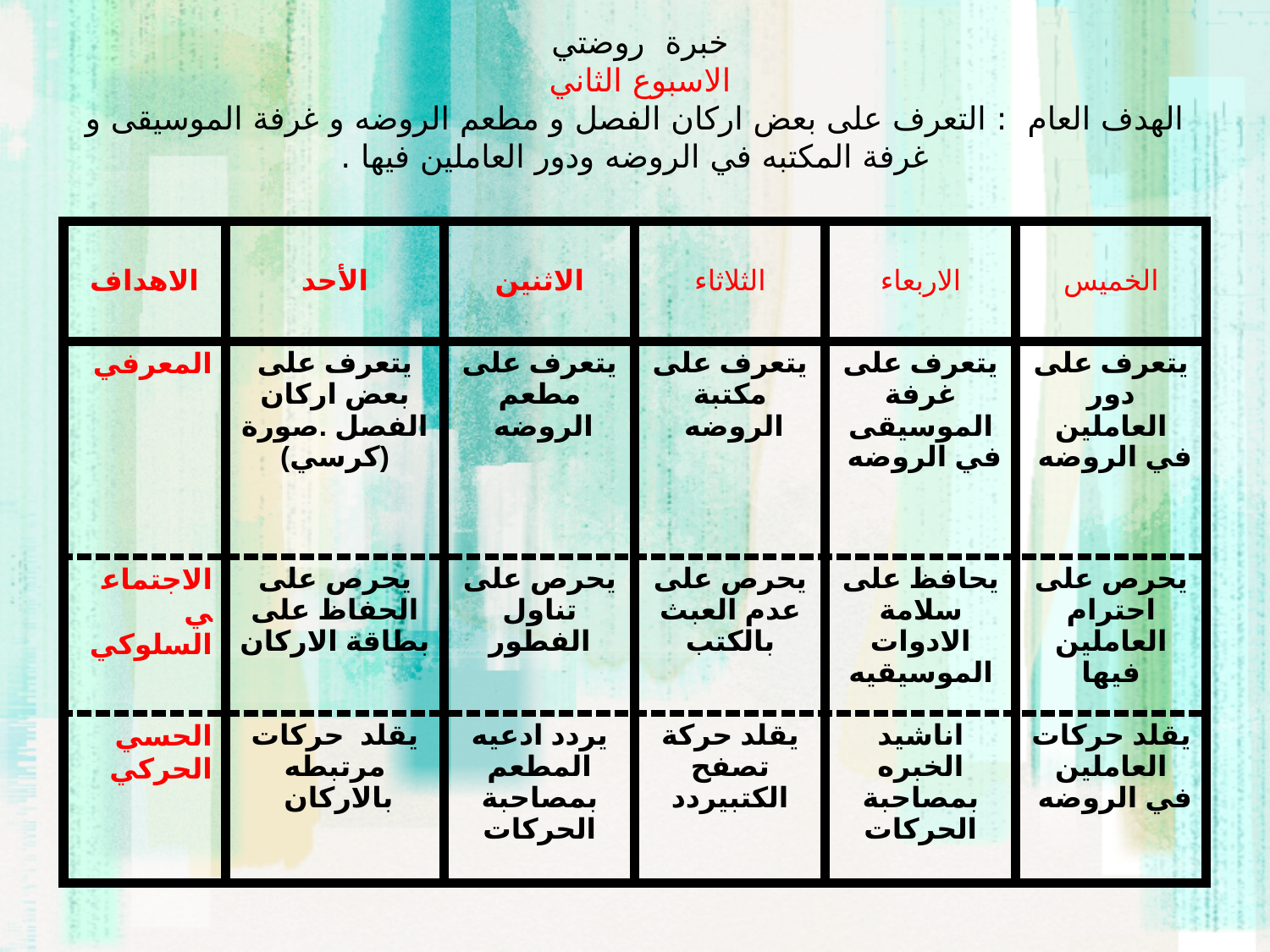

# خبرة  روضتي الاسبوع الثاني الهدف العام  : التعرف على بعض اركان الفصل و مطعم الروضه و غرفة الموسيقى و غرفة المكتبه في الروضه ودور العاملين فيها .
| الاهداف | الأحد | الاثنين | الثلاثاء | الاربعاء | الخميس |
| --- | --- | --- | --- | --- | --- |
| المعرفي | يتعرف على بعض اركان الفصل .صورة (كرسي) | يتعرف على مطعم الروضه | يتعرف على مكتبة الروضه | يتعرف على غرفة الموسيقى في الروضه | يتعرف على دور العاملين في الروضه |
| الاجتماعي السلوكي | يحرص على الحفاظ على بطاقة الاركان | يحرص على تناول الفطور | يحرص على عدم العبث بالكتب | يحافظ على سلامة الادوات الموسيقيه | يحرص على احترام العاملين فيها |
| الحسي الحركي | يقلد حركات مرتبطه بالاركان | يردد ادعيه المطعم بمصاحبة الحركات | يقلد حركة تصفح الكتبيردد | اناشيد الخبره بمصاحبة الحركات | يقلد حركات العاملين في الروضه |